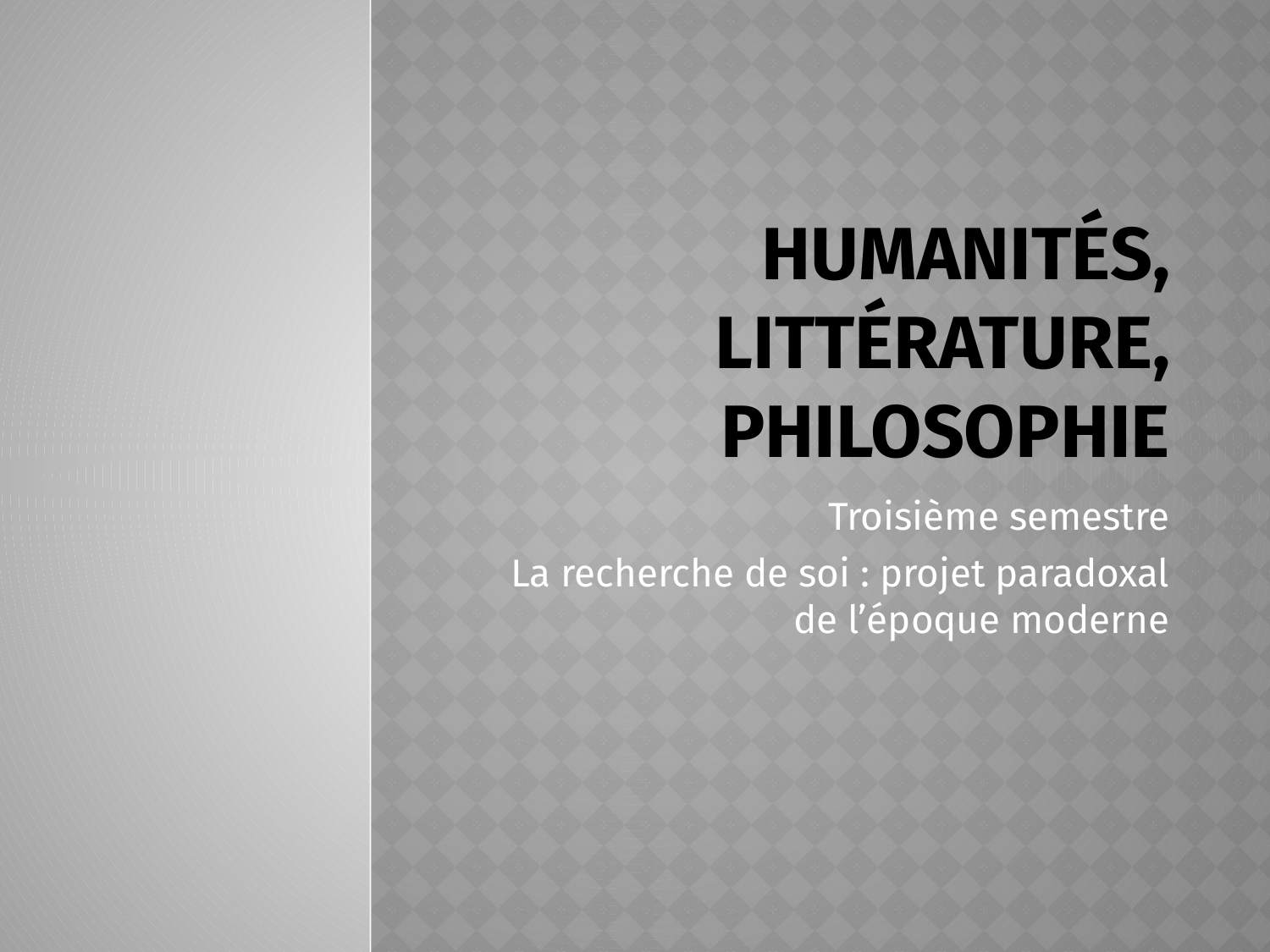

# Humanités, littérature, philosophie
Troisième semestre
La recherche de soi : projet paradoxal de l’époque moderne